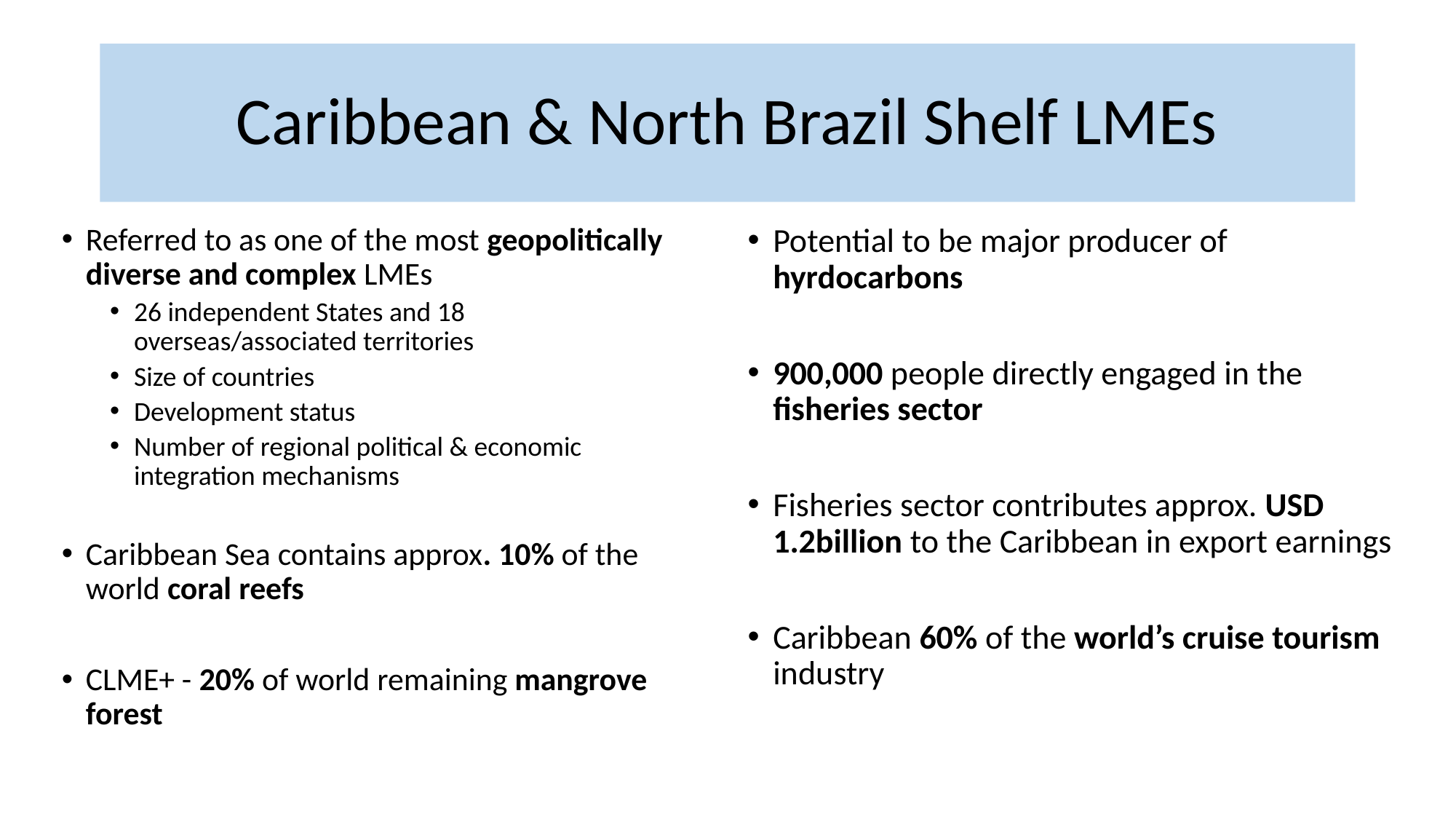

# Caribbean & North Brazil Shelf LMEs
Referred to as one of the most geopolitically diverse and complex LMEs
26 independent States and 18 overseas/associated territories
Size of countries
Development status
Number of regional political & economic integration mechanisms

Caribbean Sea contains approx. 10% of the world coral reefs

CLME+ - 20% of world remaining mangrove forest

Potential to be major producer of hyrdocarbons

900,000 people directly engaged in the fisheries sector

Fisheries sector contributes approx. USD 1.2billion to the Caribbean in export earnings

Caribbean 60% of the world’s cruise tourism industry